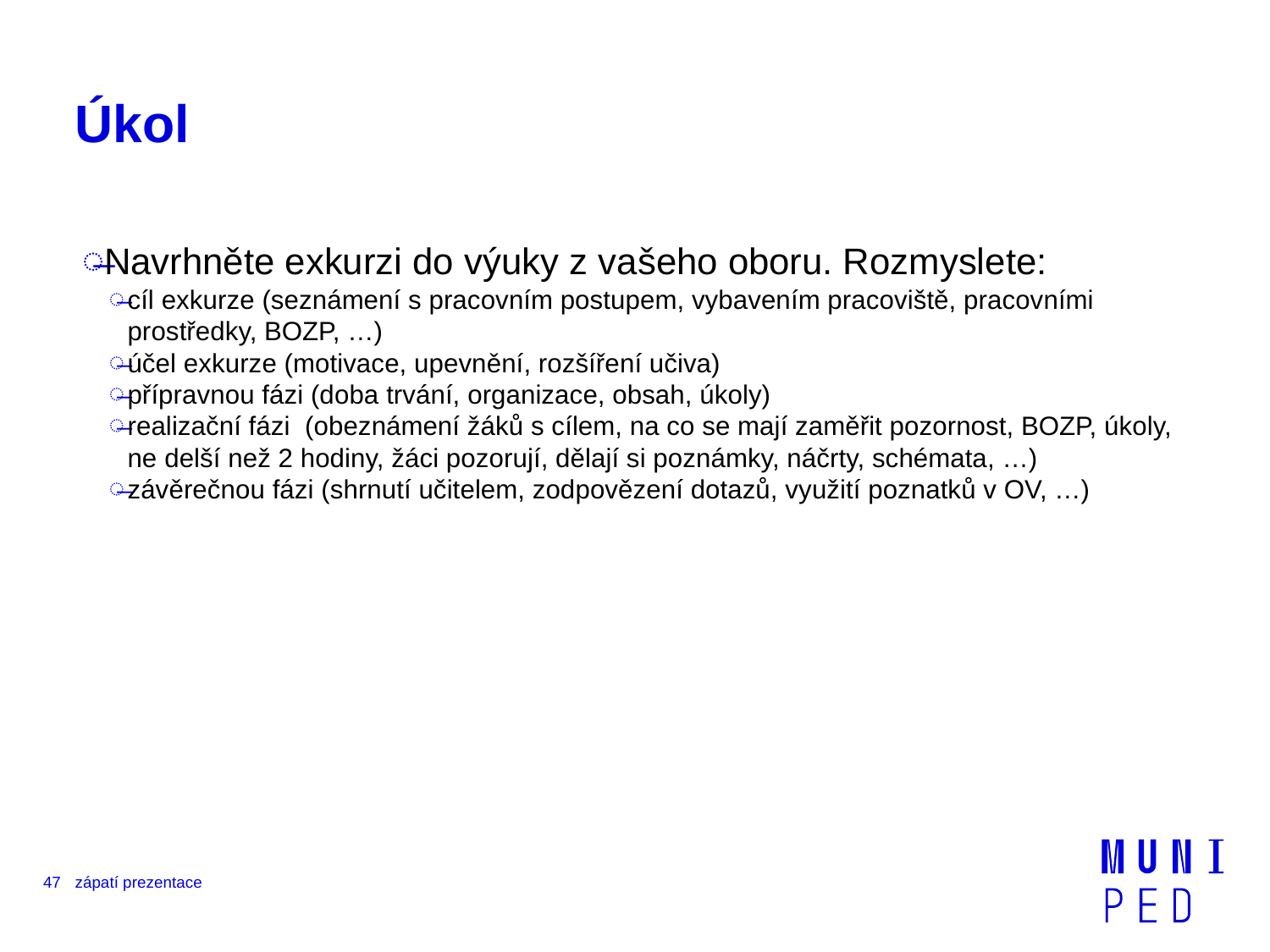

# Úkol
Navrhněte exkurzi do výuky z vašeho oboru. Rozmyslete:
cíl exkurze (seznámení s pracovním postupem, vybavením pracoviště, pracovními prostředky, BOZP, …)
účel exkurze (motivace, upevnění, rozšíření učiva)
přípravnou fázi (doba trvání, organizace, obsah, úkoly)
realizační fázi  (obeznámení žáků s cílem, na co se mají zaměřit pozornost, BOZP, úkoly, ne delší než 2 hodiny, žáci pozorují, dělají si poznámky, náčrty, schémata, …)
závěrečnou fázi (shrnutí učitelem, zodpovězení dotazů, využití poznatků v OV, …)

47
zápatí prezentace